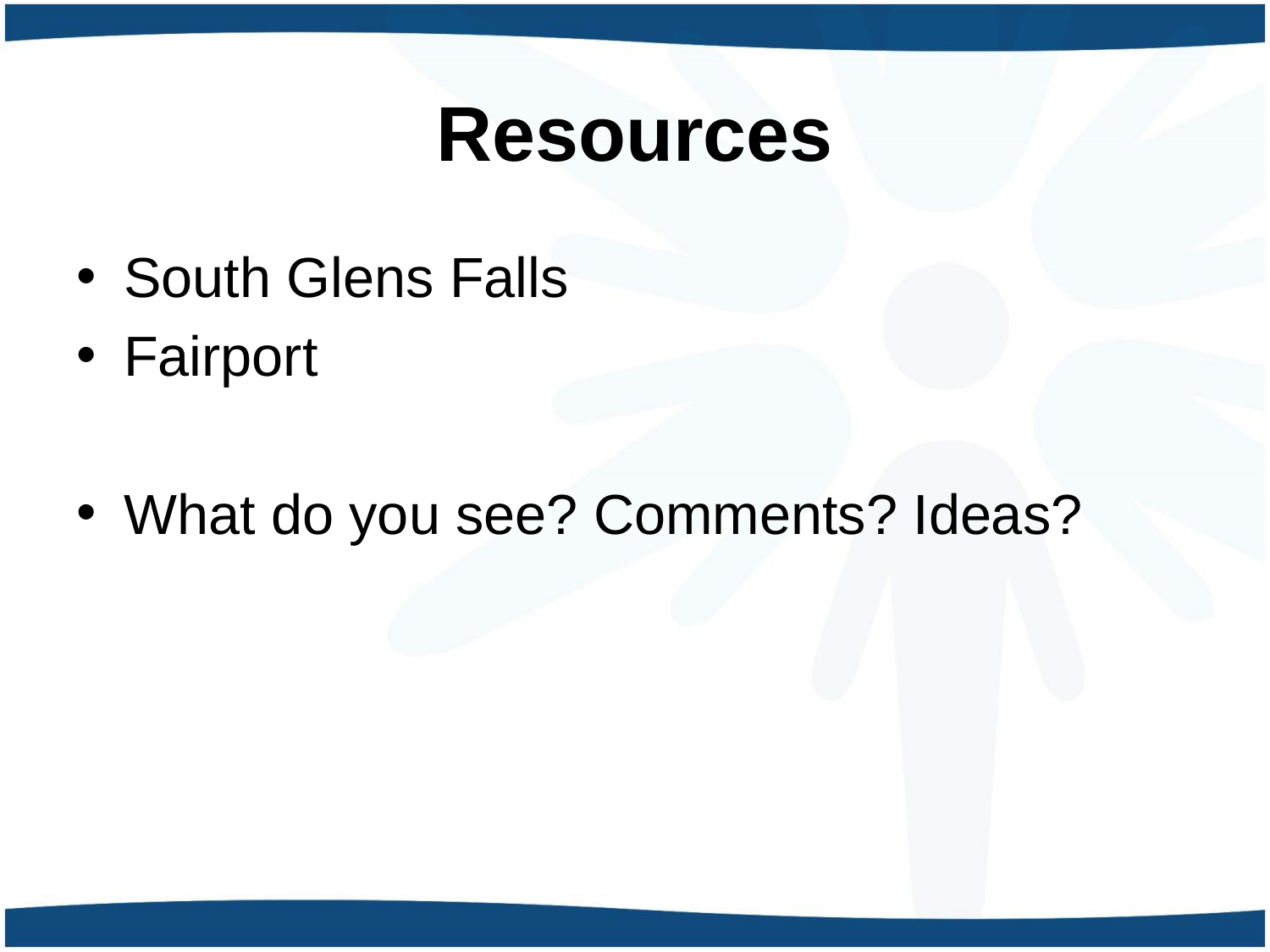

# Resources
South Glens Falls
Fairport

What do you see? Comments? Ideas?